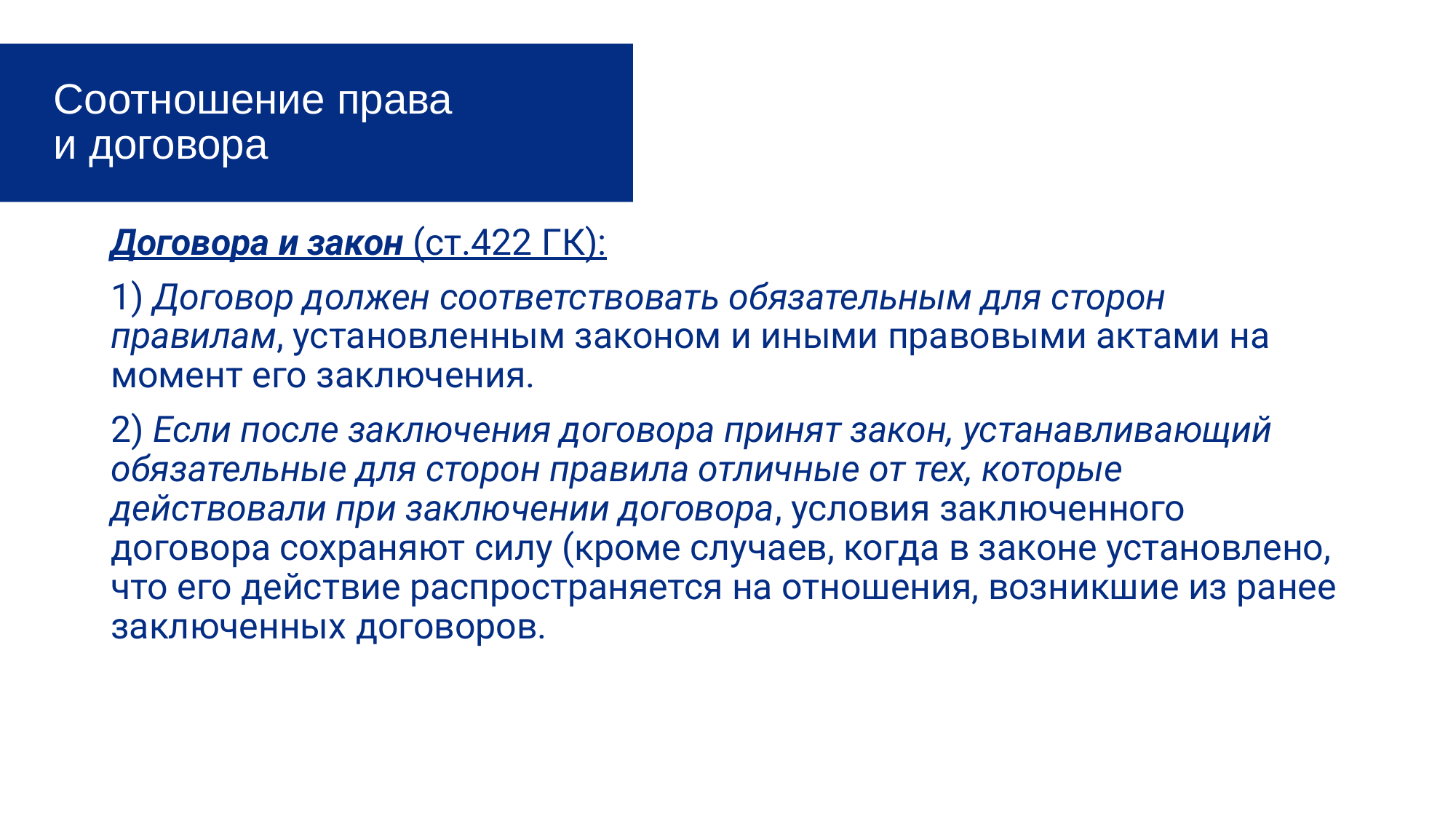

# Соотношение права и договора
Договора и закон (ст.422 ГК):
1) Договор должен соответствовать обязательным для сторон правилам, установленным законом и иными правовыми актами на момент его заключения.
2) Если после заключения договора принят закон, устанавливающий обязательные для сторон правила отличные от тех, которые действовали при заключении договора, условия заключенного договора сохраняют силу (кроме случаев, когда в законе установлено, что его действие распространяется на отношения, возникшие из ранее заключенных договоров.